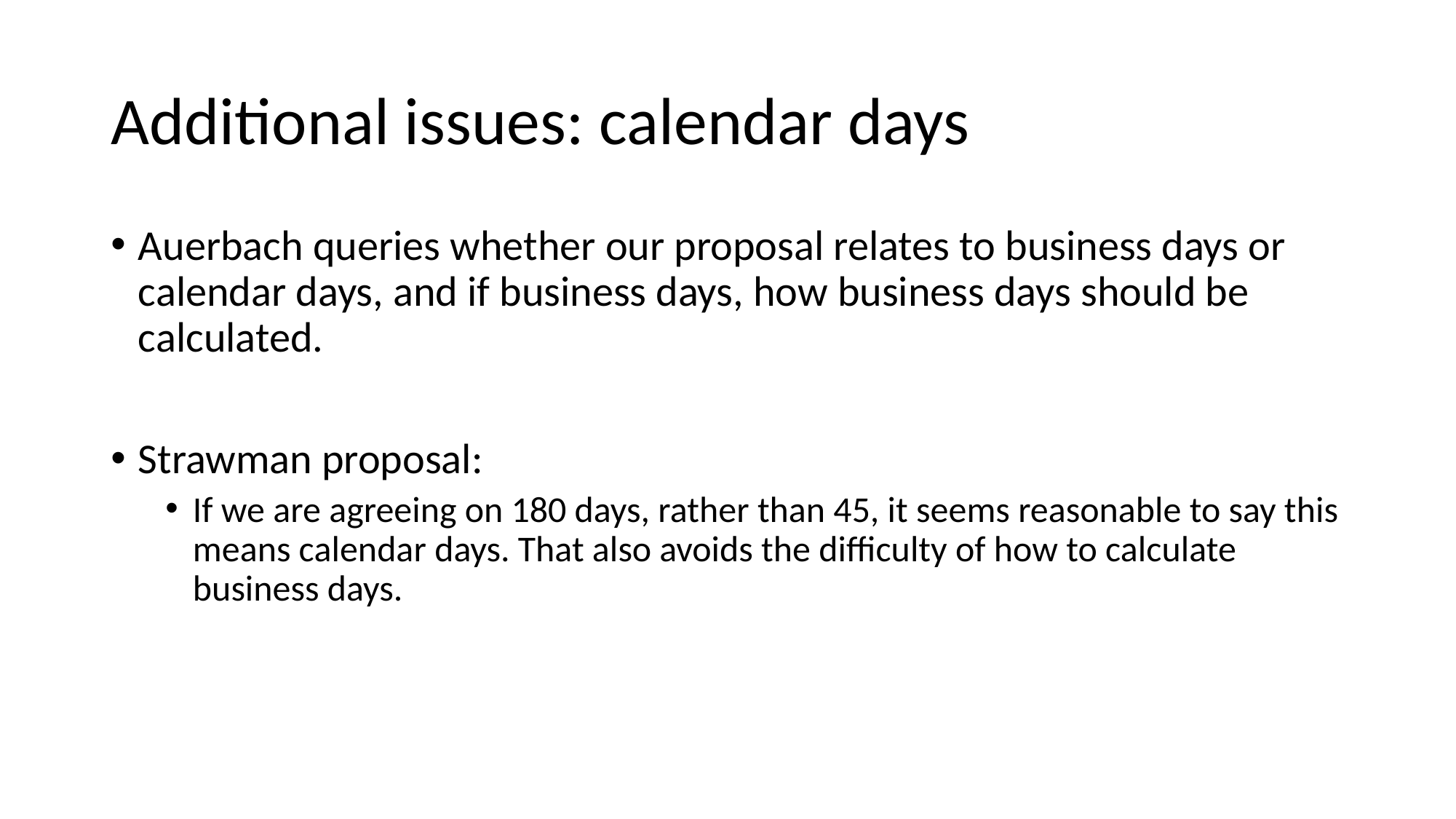

# Additional issues: calendar days
Auerbach queries whether our proposal relates to business days or calendar days, and if business days, how business days should be calculated.

Strawman proposal:
If we are agreeing on 180 days, rather than 45, it seems reasonable to say this means calendar days. That also avoids the difficulty of how to calculate business days.